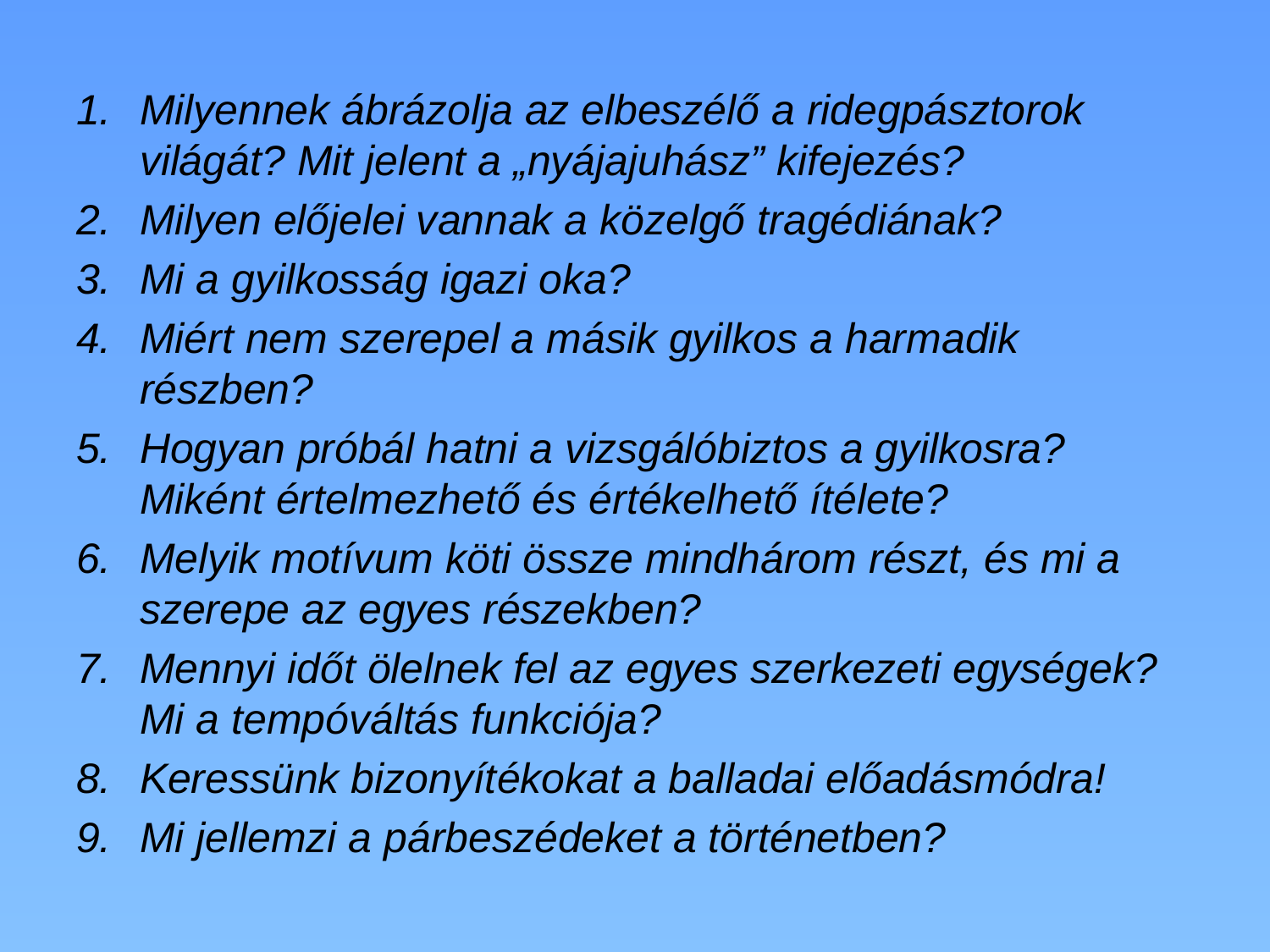

Milyennek ábrázolja az elbeszélő a ridegpásztorok világát? Mit jelent a „nyájajuhász” kifejezés?
Milyen előjelei vannak a közelgő tragédiának?
Mi a gyilkosság igazi oka?
Miért nem szerepel a másik gyilkos a harmadik részben?
Hogyan próbál hatni a vizsgálóbiztos a gyilkosra? Miként értelmezhető és értékelhető ítélete?
Melyik motívum köti össze mindhárom részt, és mi a szerepe az egyes részekben?
Mennyi időt ölelnek fel az egyes szerkezeti egységek? Mi a tempóváltás funkciója?
Keressünk bizonyítékokat a balladai előadásmódra!
Mi jellemzi a párbeszédeket a történetben?